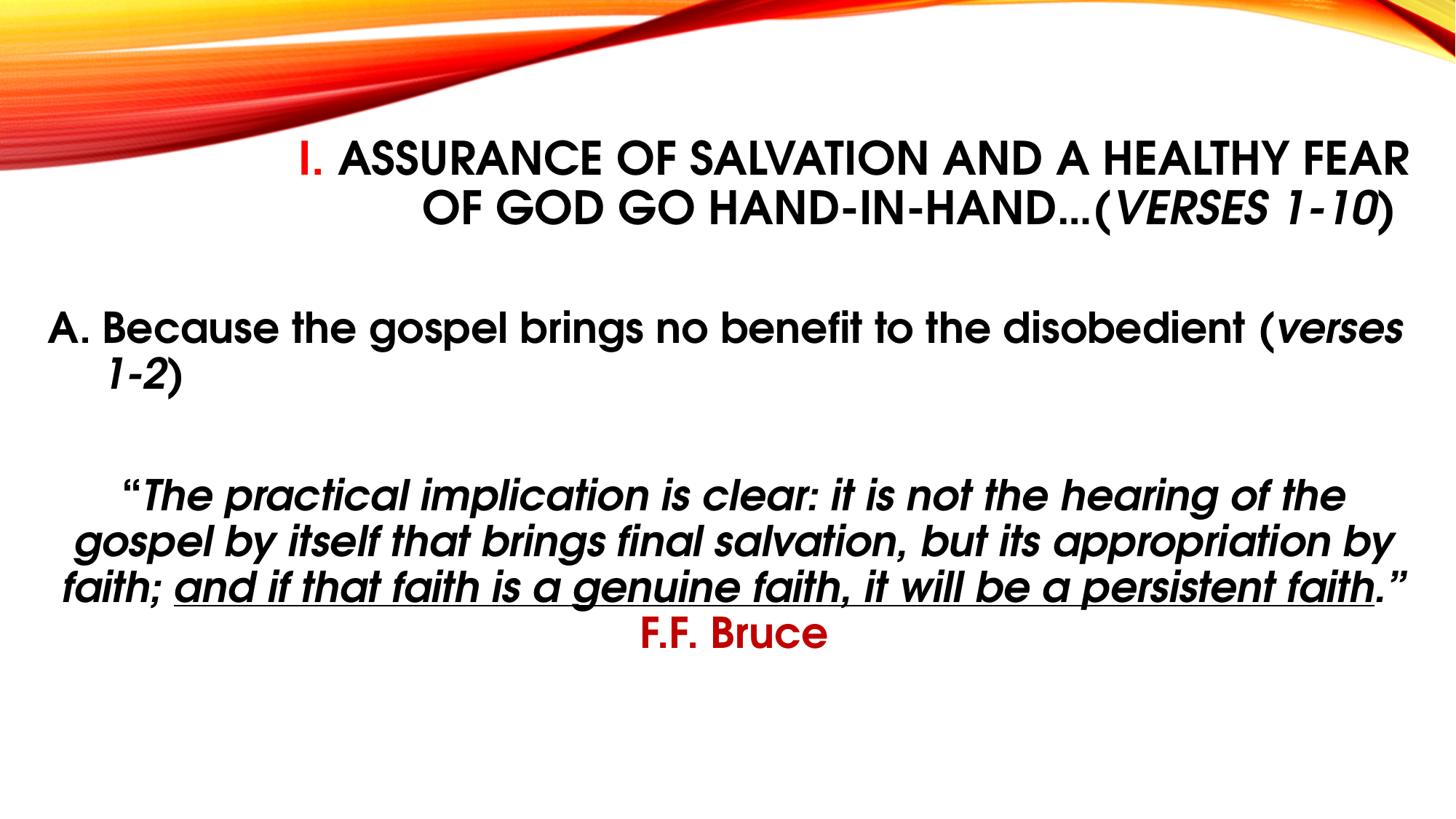

# I. Assurance of salvation and a healthy fear of God go hand-in-hand…(verses 1-10)
Because the gospel brings no benefit to the disobedient (verses 1-2)

“The practical implication is clear: it is not the hearing of the gospel by itself that brings final salvation, but its appropriation by faith; and if that faith is a genuine faith, it will be a persistent faith.” F.F. Bruce